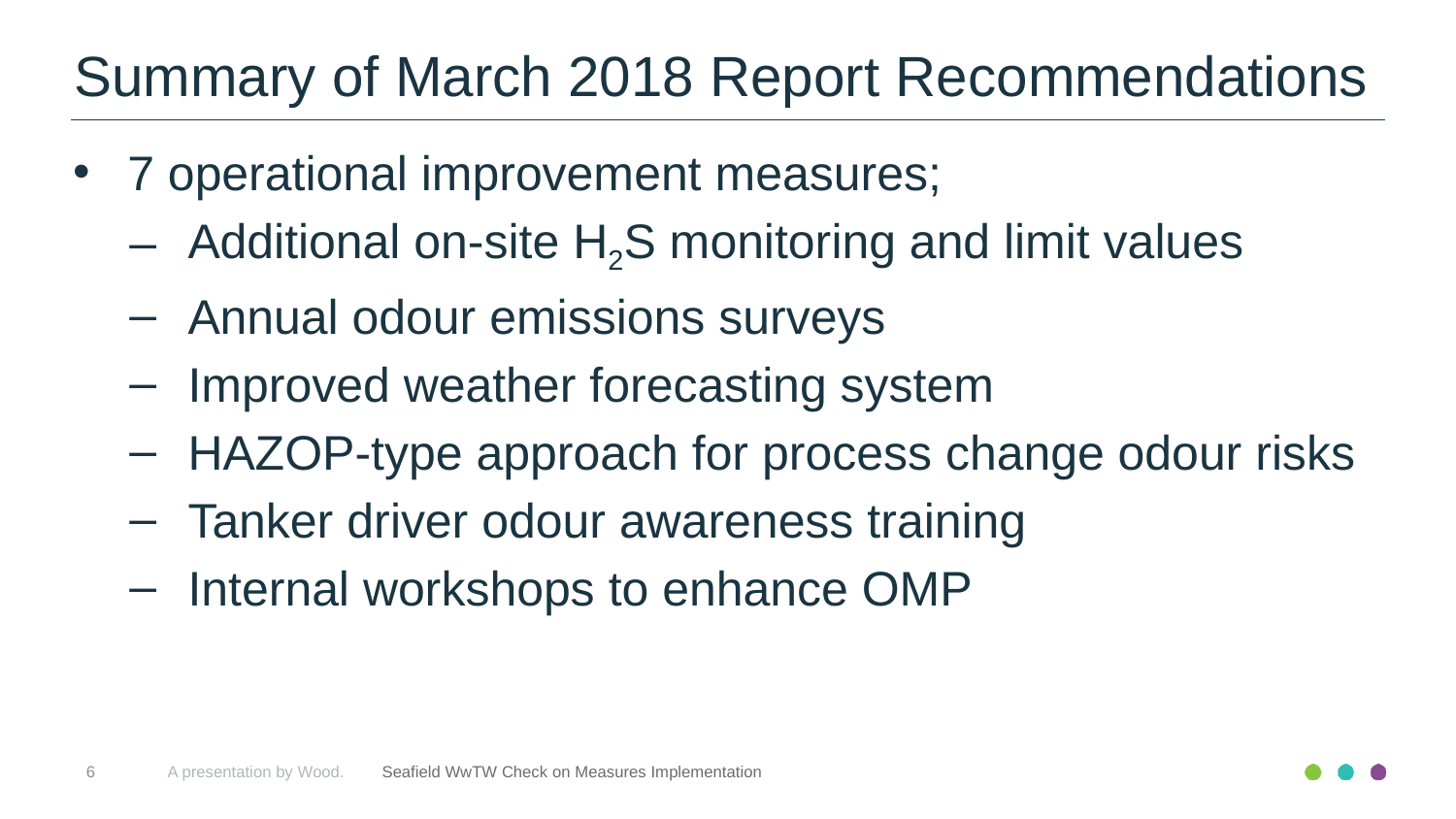

Summary of March 2018 Report Recommendations
7 operational improvement measures;
Additional on-site H2S monitoring and limit values
Annual odour emissions surveys
Improved weather forecasting system
HAZOP-type approach for process change odour risks
Tanker driver odour awareness training
Internal workshops to enhance OMP

6
A presentation by Wood.
Seafield WwTW Check on Measures Implementation